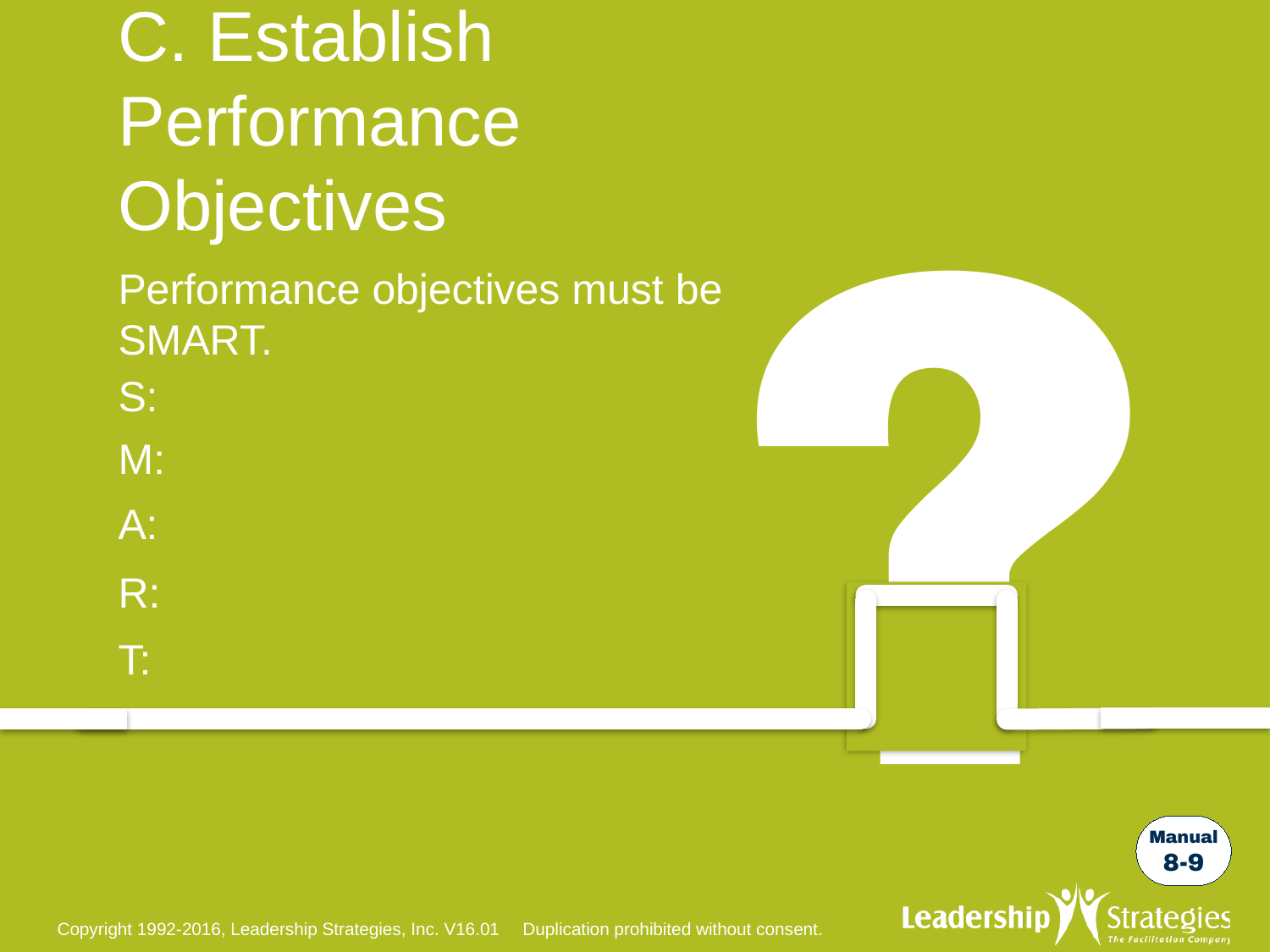

# C. Establish Performance Objectives
Performance objectives must be SMART.
S:
M:
A:
R:
T:
Manual
8-9